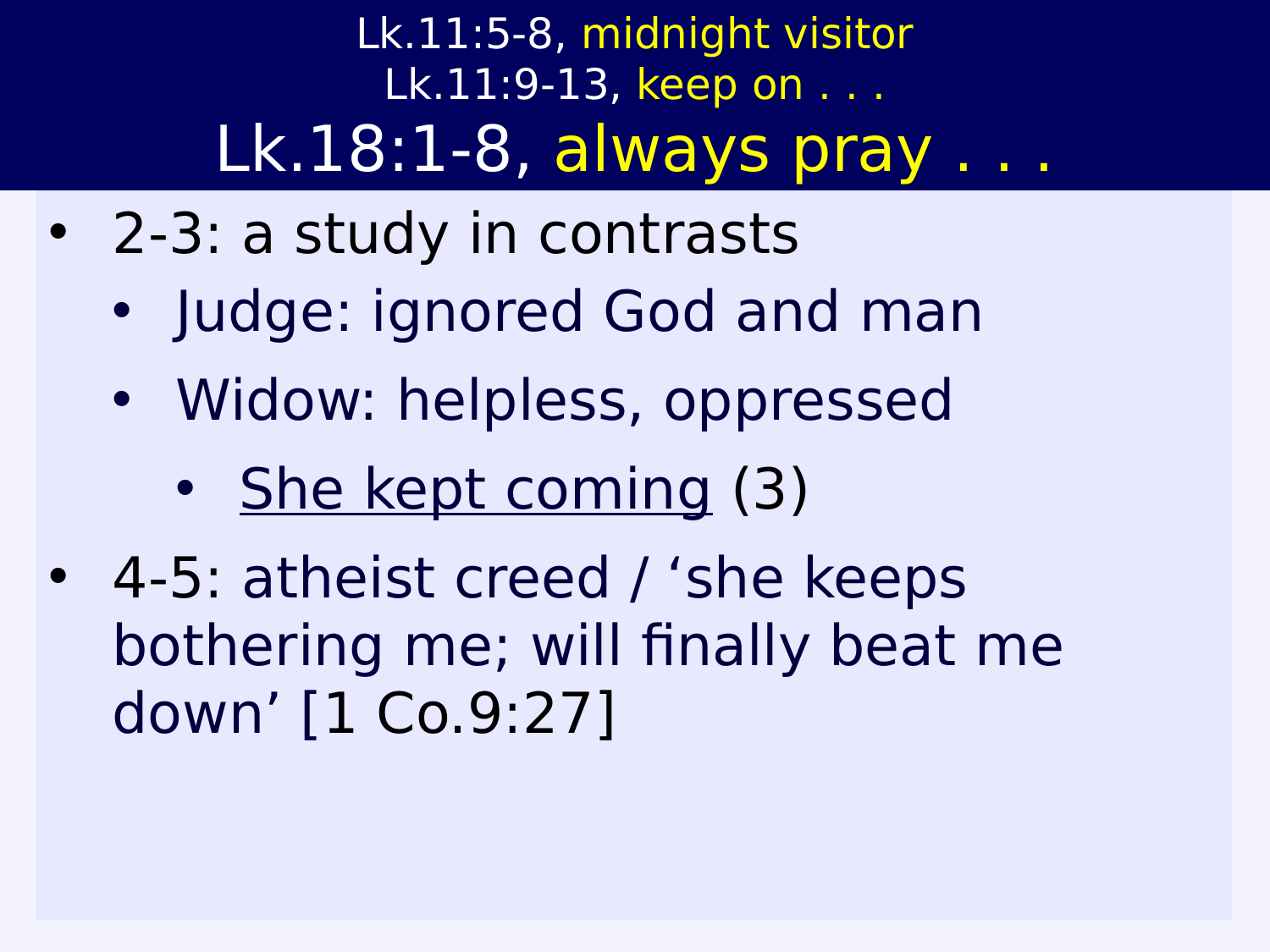

# Lk.11:5-8, midnight visitor Lk.11:9-13, keep on . . . Lk.18:1-8, always pray . . .
2-3: a study in contrasts
Judge: ignored God and man
Widow: helpless, oppressed
She kept coming (3)
4-5: atheist creed / ‘she keeps bothering me; will finally beat me down’ [1 Co.9:27]